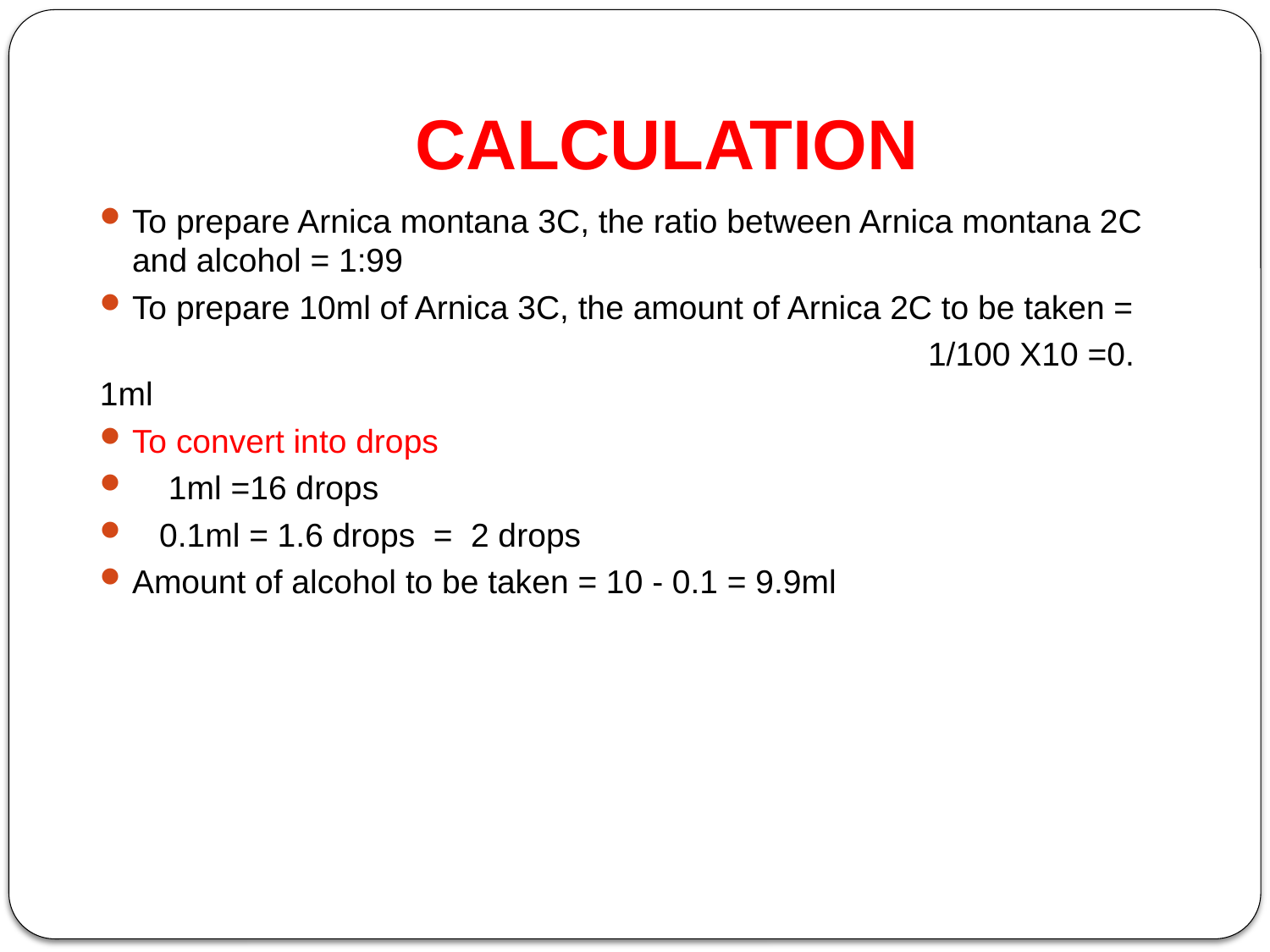

# CALCULATION
To prepare Arnica montana 3C, the ratio between Arnica montana 2C and alcohol = 1:99
To prepare 10ml of Arnica 3C, the amount of Arnica 2C to be taken =
                                                                                           1/100 X10 =0. 1ml
To convert into drops
    1ml =16 drops
   0.1ml = 1.6 drops  =  2 drops
Amount of alcohol to be taken = 10 - 0.1 = 9.9ml